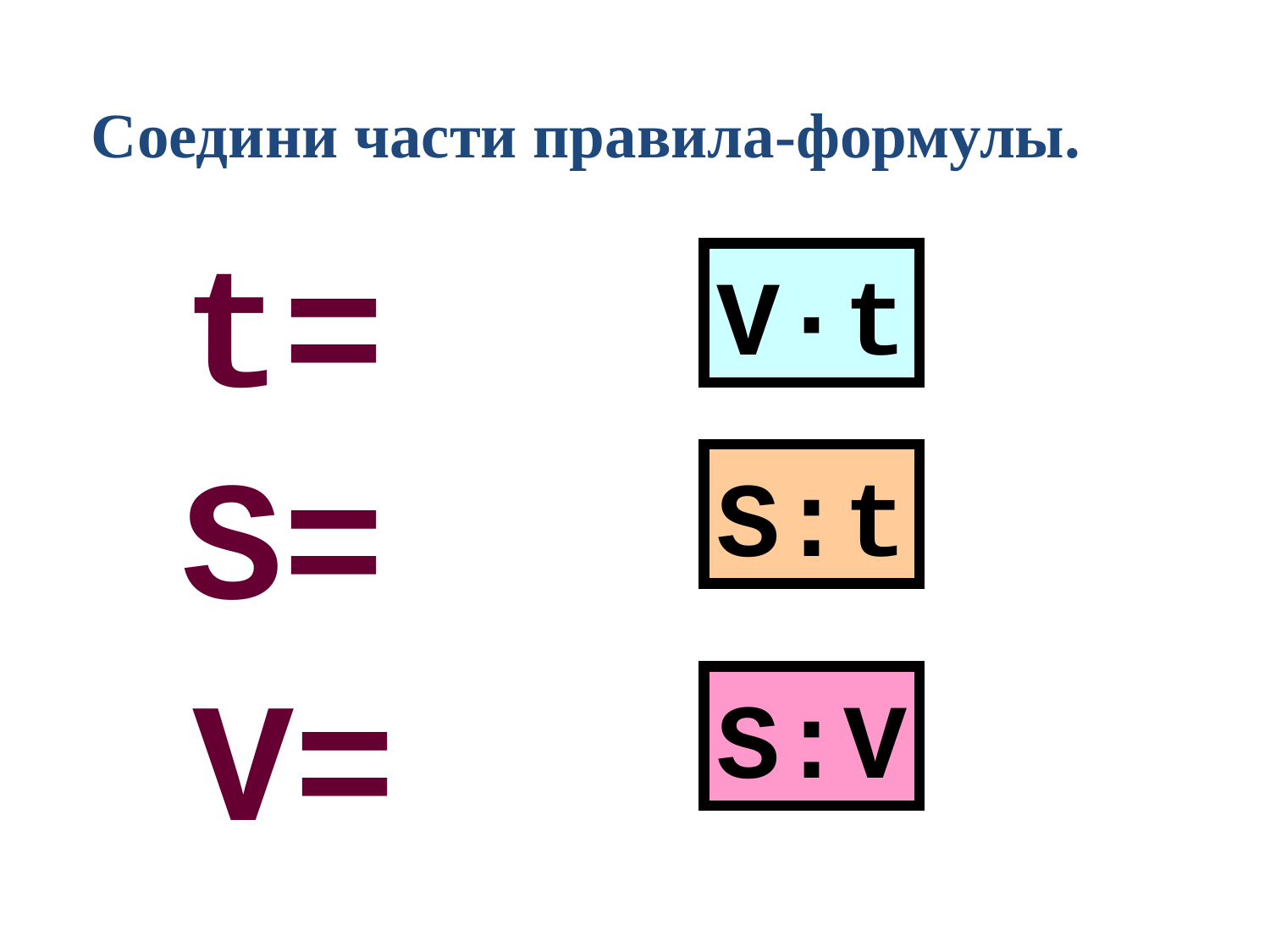

Соедини части правила-формулы.
t=
V·t
S=
S:t
V=
S:V